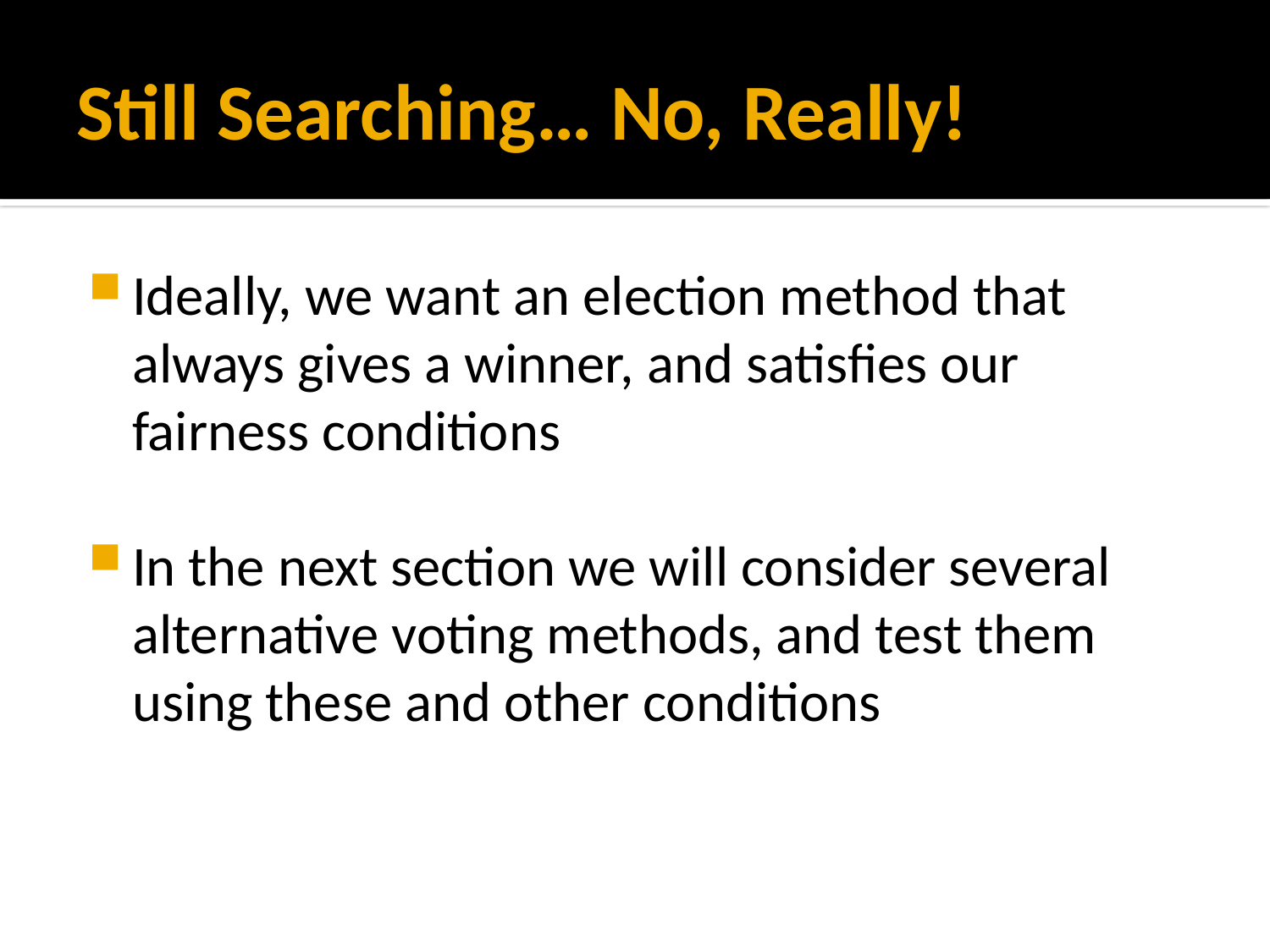

# Still Searching… No, Really!
Ideally, we want an election method that always gives a winner, and satisfies our fairness conditions

In the next section we will consider several alternative voting methods, and test them using these and other conditions